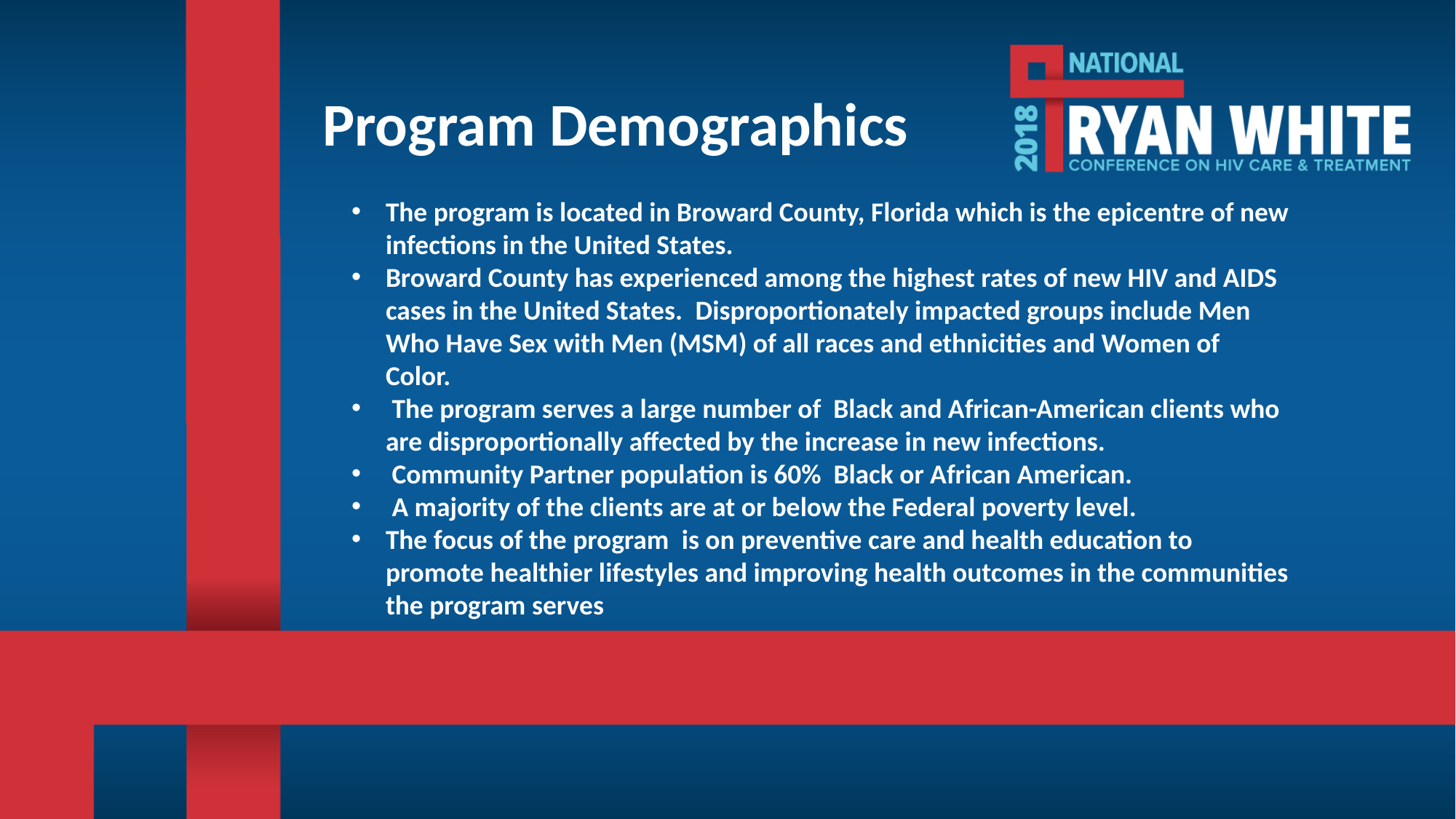

# Program Demographics
The program is located in Broward County, Florida which is the epicentre of new infections in the United States.
Broward County has experienced among the highest rates of new HIV and AIDS cases in the United States.  Disproportionately impacted groups include Men Who Have Sex with Men (MSM) of all races and ethnicities and Women of Color.
 The program serves a large number of  Black and African-American clients who are disproportionally affected by the increase in new infections.
 Community Partner population is 60%  Black or African American.
 A majority of the clients are at or below the Federal poverty level.
The focus of the program  is on preventive care and health education to promote healthier lifestyles and improving health outcomes in the communities the program serves